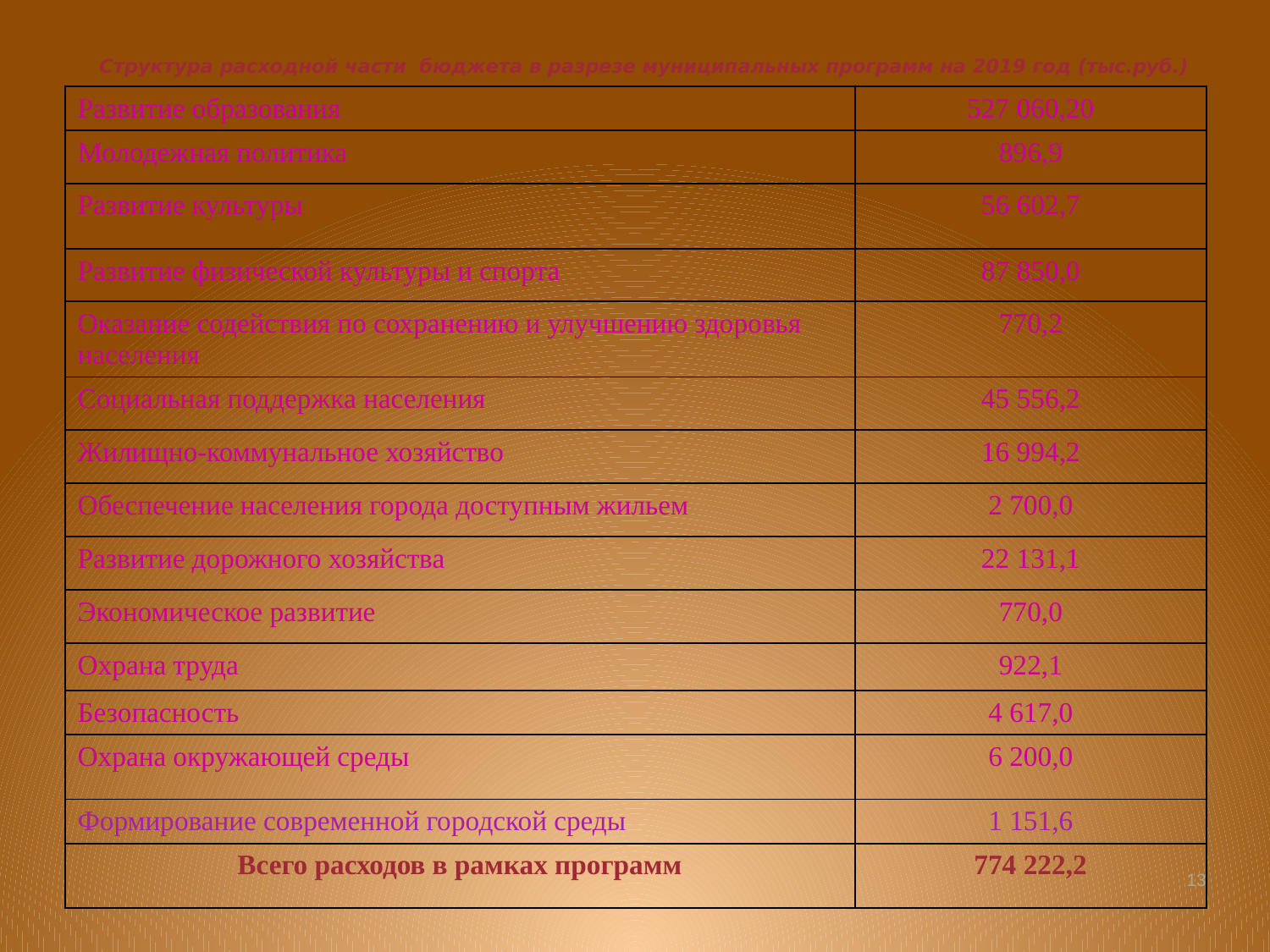

# Структура расходной части  бюджета в разрезе муниципальных программ на 2019 год (тыс.руб.)
| Развитие образования | 527 060,20 |
| --- | --- |
| Молодежная политика | 896,9 |
| Развитие культуры | 56 602,7 |
| Развитие физической культуры и спорта | 87 850,0 |
| Оказание содействия по сохранению и улучшению здоровья населения | 770,2 |
| Социальная поддержка населения | 45 556,2 |
| Жилищно-коммунальное хозяйство | 16 994,2 |
| Обеспечение населения города доступным жильем | 2 700,0 |
| Развитие дорожного хозяйства | 22 131,1 |
| Экономическое развитие | 770,0 |
| Охрана труда | 922,1 |
| Безопасность | 4 617,0 |
| Охрана окружающей среды | 6 200,0 |
| Формирование современной городской среды | 1 151,6 |
| Всего расходов в рамках программ | 774 222,2 |
13